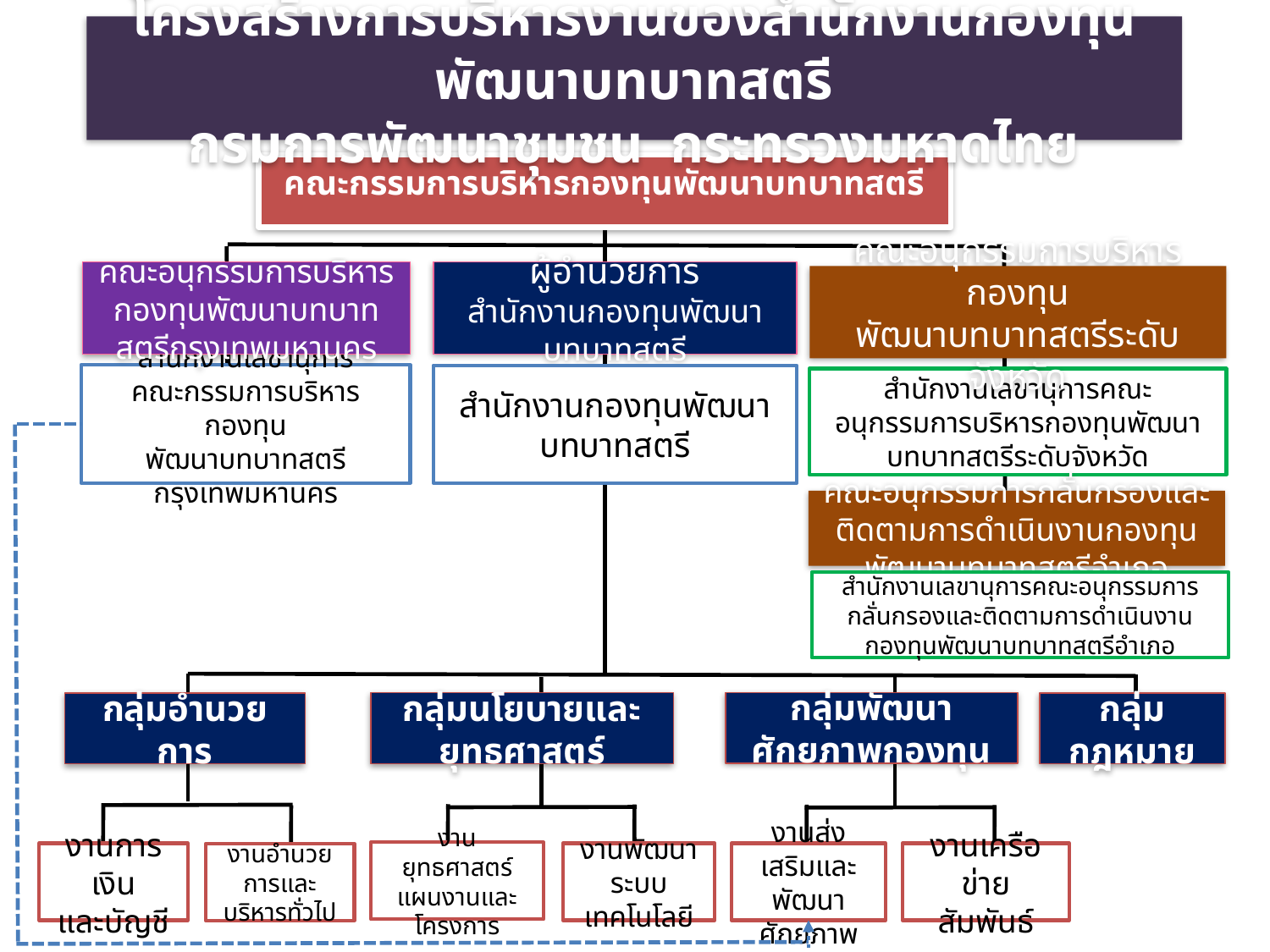

# โครงสร้างการบริหารงานของสำนักงานกองทุนพัฒนาบทบาทสตรี กรมการพัฒนาชุมชน  กระทรวงมหาดไทย
คณะกรรมการบริหารกองทุนพัฒนาบทบาทสตรี
คณะอนุกรรมการบริหารกองทุนพัฒนาบทบาทสตรีกรุงเทพมหานคร
ผู้อำนวยการ
สำนักงานกองทุนพัฒนาบทบาทสตรี
คณะอนุกรรมการบริหารกองทุน
พัฒนาบทบาทสตรีระดับจังหวัด
สำนักงานเลขานุการ
คณะกรรมการบริหารกองทุน
พัฒนาบทบาทสตรีกรุงเทพมหานคร
สำนักงานกองทุนพัฒนาบทบาทสตรี
สำนักงานเลขานุการคณะอนุกรรมการบริหารกองทุนพัฒนาบทบาทสตรีระดับจังหวัด
คณะอนุกรรมการกลั่นกรองและติดตามการดำเนินงานกองทุนพัฒนาบทบาทสตรีอำเภอ
สำนักงานเลขานุการคณะอนุกรรมการกลั่นกรองและติดตามการดำเนินงานกองทุนพัฒนาบทบาทสตรีอำเภอ
กลุ่มพัฒนาศักยภาพกองทุน
กลุ่มนโยบายและยุทธศาสตร์
กลุ่มอำนวยการ
กลุ่มกฎหมาย
งานยุทธศาสตร์
แผนงานและโครงการ
งานการเงิน
และบัญชี
งานพัฒนาระบบ
เทคโนโลยี
งานส่งเสริมและ
พัฒนาศักยภาพ
งานเครือข่ายสัมพันธ์
งานอำนวยการและบริหารทั่วไป